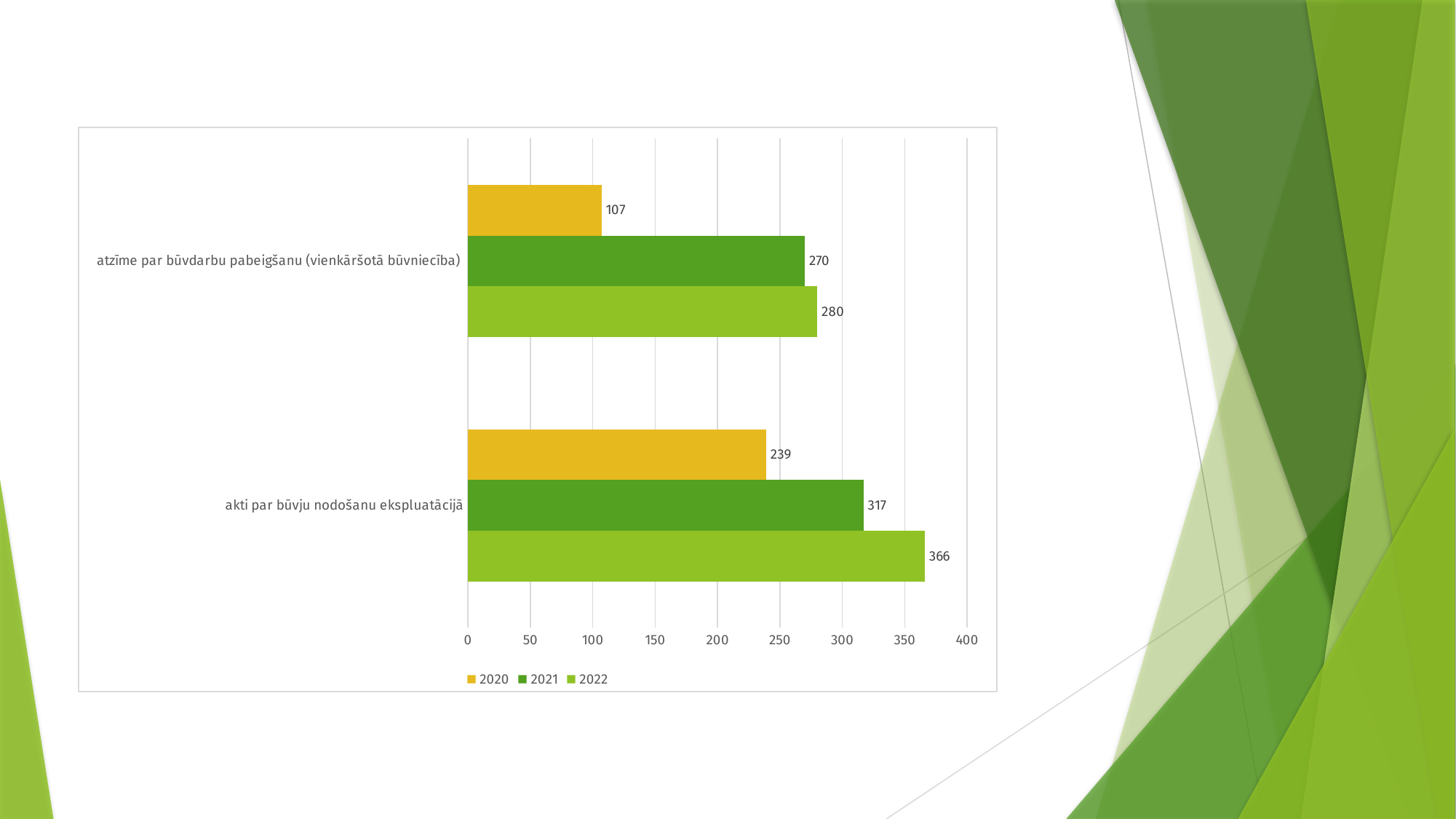

[unsupported chart]

### Chart

| Category | 2022 | 2021 | 2020 |
|---|---|---|---|
| akti par būvju nodošanu ekspluatācijā | 366.0 | 317.0 | 239.0 |
| atzīme par būvdarbu pabeigšanu (vienkāršotā būvniecība)  | 280.0 | 270.0 | 107.0 |